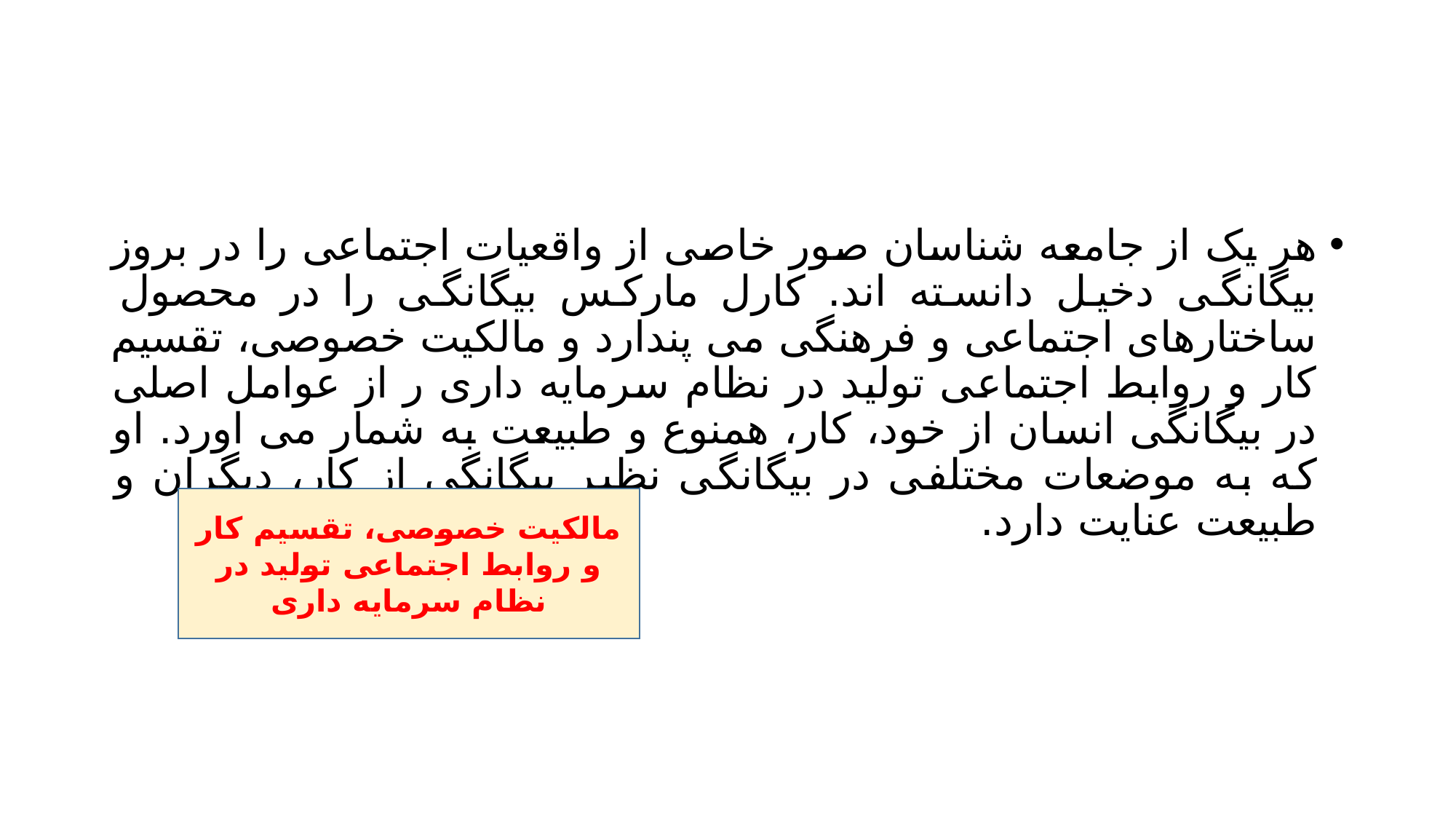

#
هر یک از جامعه شناسان صور خاصی از واقعیات اجتماعی را در بروز بیگانگی دخیل دانسته اند. کارل مارکس بیگانگی را در محصول ساختارهای اجتماعی و فرهنگی می پندارد و مالکیت خصوصی، تقسیم کار و روابط اجتماعی تولید در نظام سرمایه داری ر از عوامل اصلی در بیگانگی انسان از خود، کار، همنوع و طبیعت به شمار می اورد. او که به موضعات مختلفی در بیگانگی نظیر بیگانگی از کار، دیگران و طبیعت عنایت دارد.
مالکیت خصوصی، تقسیم کار و روابط اجتماعی تولید در نظام سرمایه داری